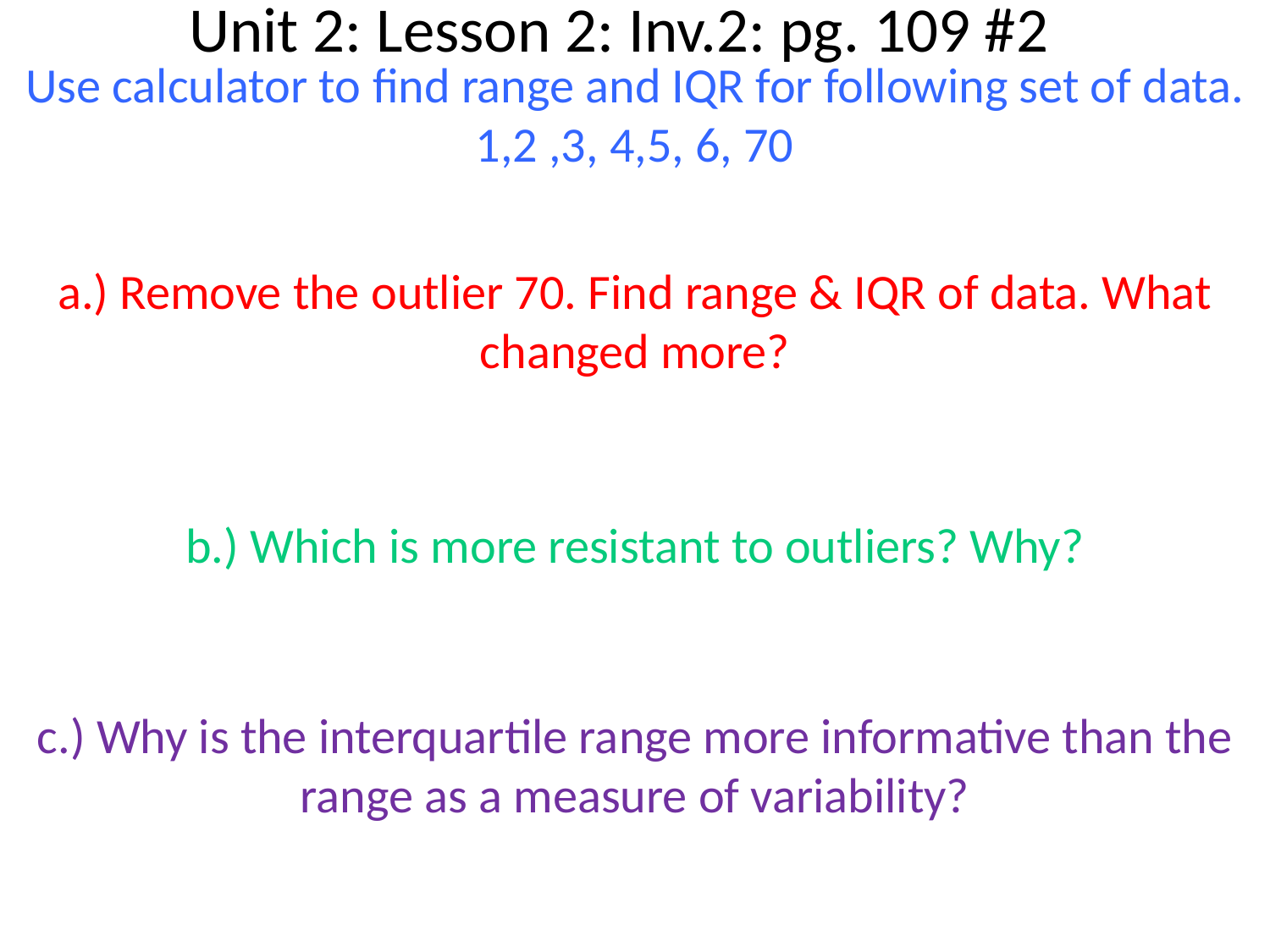

# Unit 2: Lesson 2: Inv.2: pg. 109 #2
Use calculator to find range and IQR for following set of data.
1,2 ,3, 4,5, 6, 70
a.) Remove the outlier 70. Find range & IQR of data. What changed more?
b.) Which is more resistant to outliers? Why?
c.) Why is the interquartile range more informative than the range as a measure of variability?